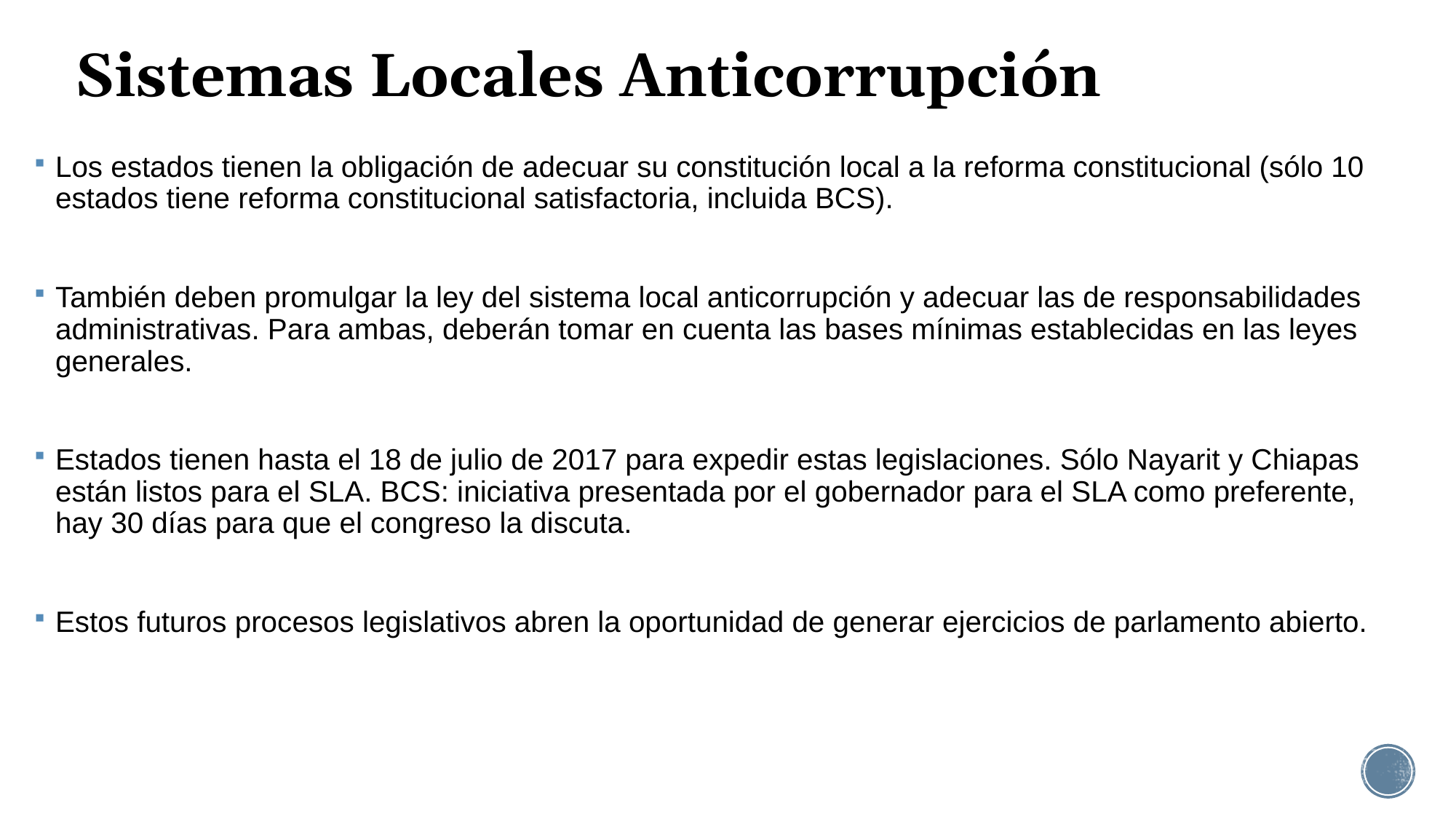

# Sistemas Locales Anticorrupción

Los estados tienen la obligación de adecuar su constitución local a la reforma constitucional (sólo 10 estados tiene reforma constitucional satisfactoria, incluida BCS).

También deben promulgar la ley del sistema local anticorrupción y adecuar las de responsabilidades administrativas. Para ambas, deberán tomar en cuenta las bases mínimas establecidas en las leyes generales.

Estados tienen hasta el 18 de julio de 2017 para expedir estas legislaciones. Sólo Nayarit y Chiapas están listos para el SLA. BCS: iniciativa presentada por el gobernador para el SLA como preferente, hay 30 días para que el congreso la discuta.

Estos futuros procesos legislativos abren la oportunidad de generar ejercicios de parlamento abierto.